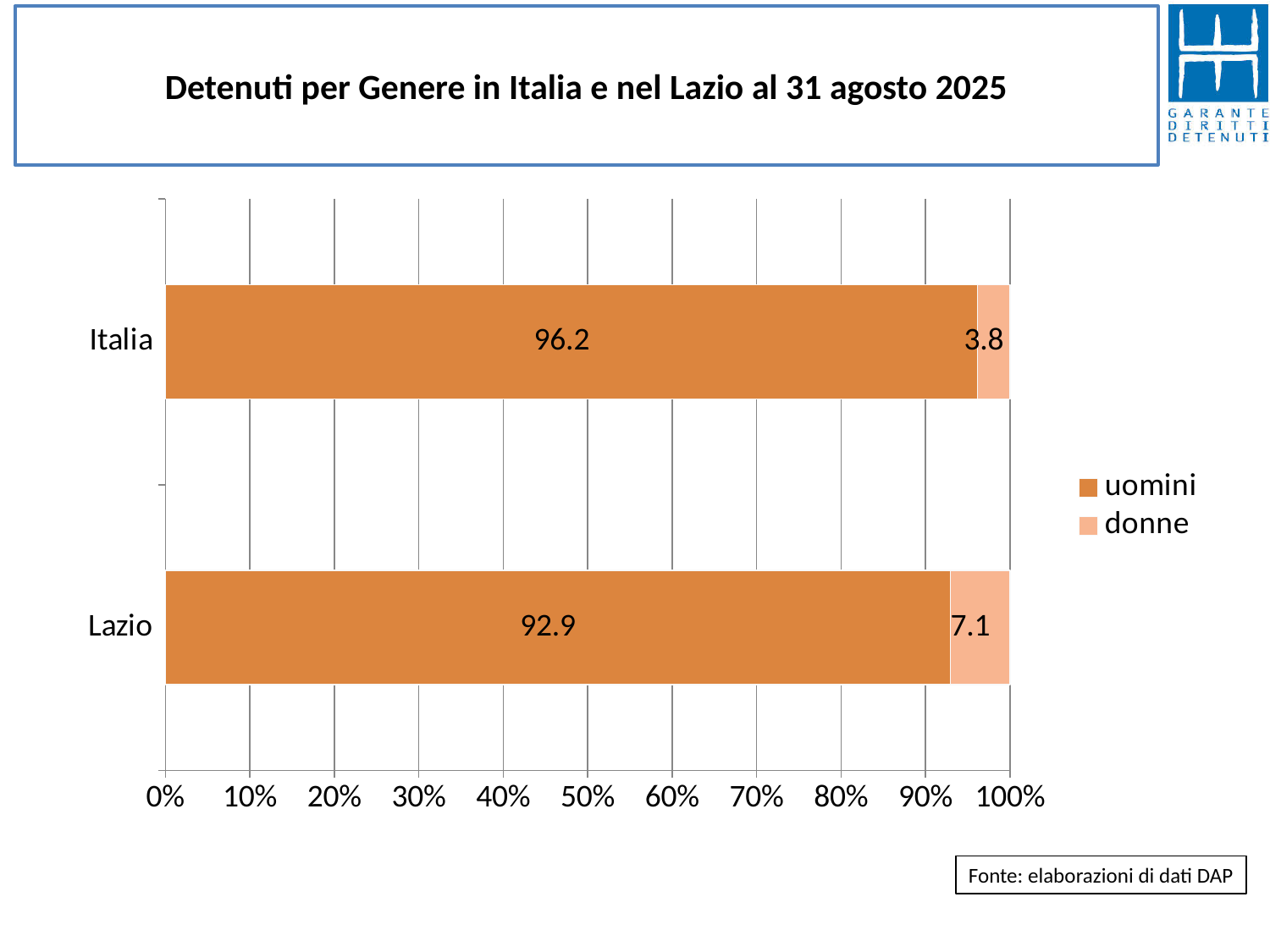

# Detenuti per Genere in Italia e nel Lazio al 31 agosto 2025

### Chart

| Category | uomini  | donne |
|---|---|---|
| Lazio | 92.93979786143255 | 7.060202138567452 |
| Italia | 96.16571944211375 | 3.8342805578862382 |
Fonte: elaborazioni di dati DAP